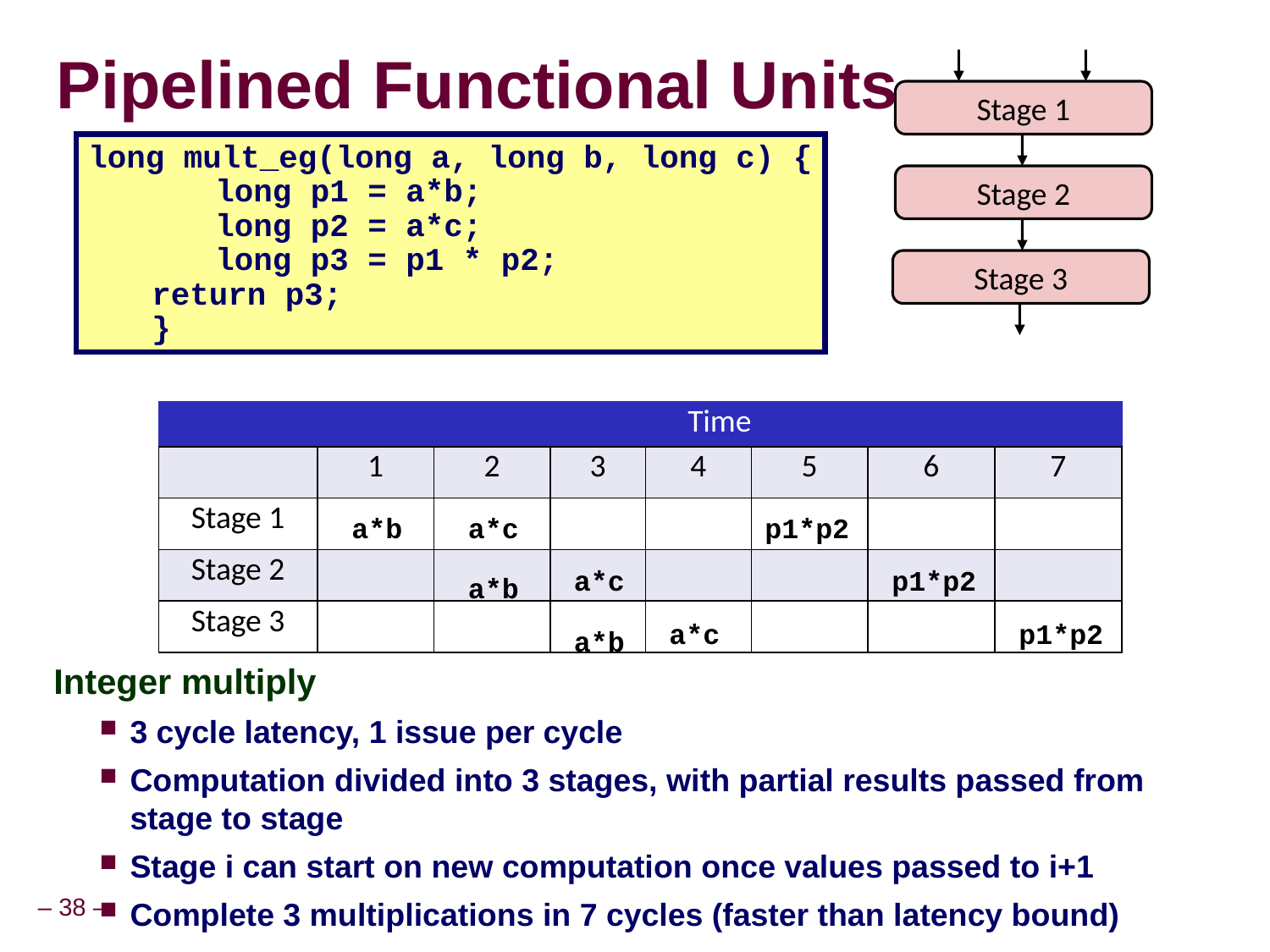

# Pipelined Functional Units

Stage 1

Stage 2

Stage 3

long mult_eg(long a, long b, long c) {
		long p1 = a*b;
		long p2 = a*c;
		long p3 = p1 * p2;
return p3;
}
|  | Time |  |  |  |  |  |  |
| --- | --- | --- | --- | --- | --- | --- | --- |
|  | 1 | 2 | 3 | 4 | 5 | 6 | 7 |
| Stage 1 |  |  |  |  |  |  |  |
| Stage 2 |  |  |  |  |  |  |  |
| Stage 3 |  |  |  |  |  |  |  |
a*b
a*c

a*b
p1*p2
a*c

a*b
p1*p2
a*c
p1*p2
Integer multiply
3 cycle latency, 1 issue per cycle
Computation divided into 3 stages, with partial results passed from stage to stage
Stage i can start on new computation once values passed to i+1
Complete 3 multiplications in 7 cycles (faster than latency bound)